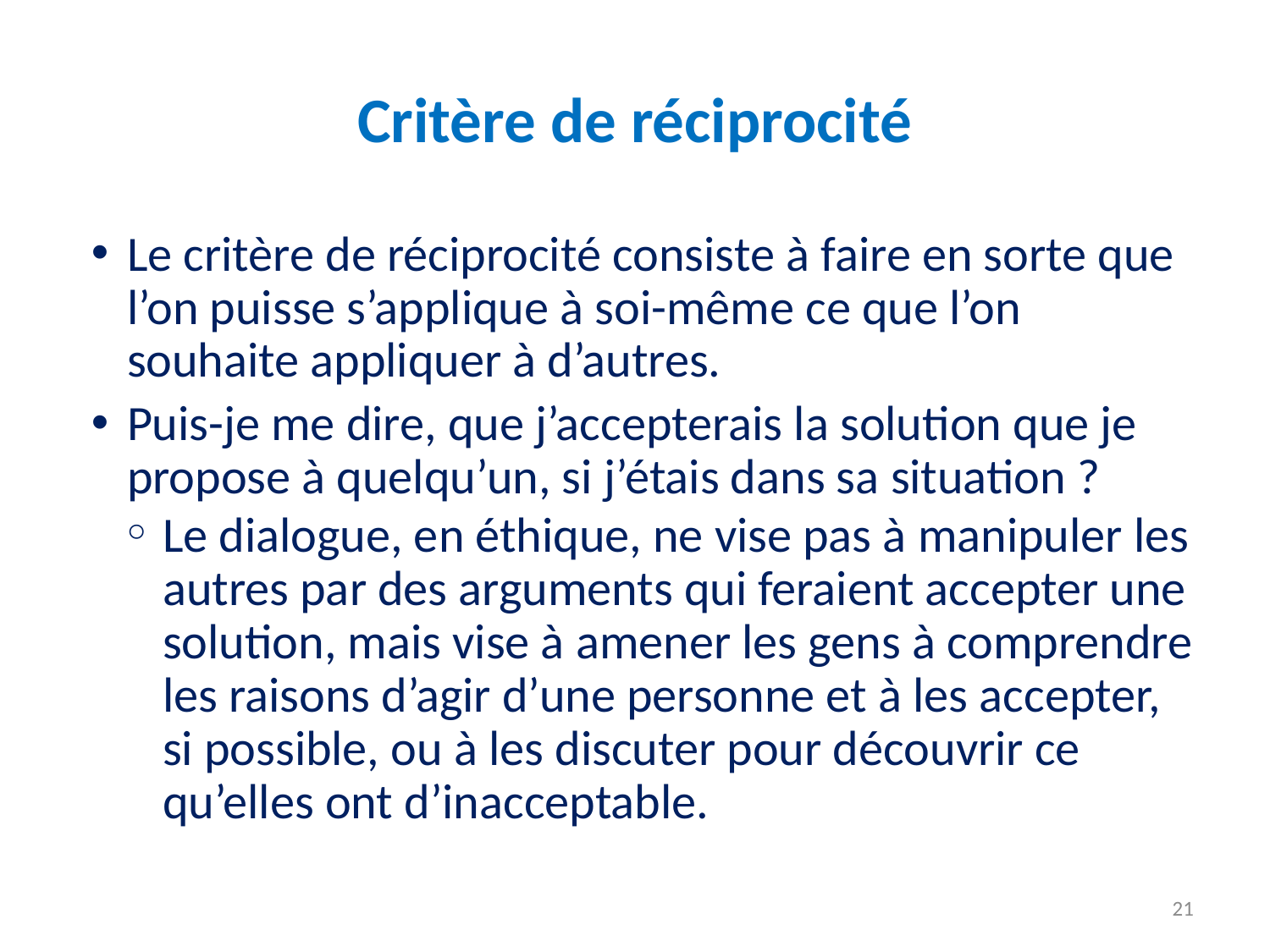

# Critère de réciprocité
Le critère de réciprocité consiste à faire en sorte que l’on puisse s’applique à soi-même ce que l’on souhaite appliquer à d’autres.
Puis-je me dire, que j’accepterais la solution que je propose à quelqu’un, si j’étais dans sa situation ?
Le dialogue, en éthique, ne vise pas à manipuler les autres par des arguments qui feraient accepter une solution, mais vise à amener les gens à comprendre les raisons d’agir d’une personne et à les accepter, si possible, ou à les discuter pour découvrir ce qu’elles ont d’inacceptable.
21